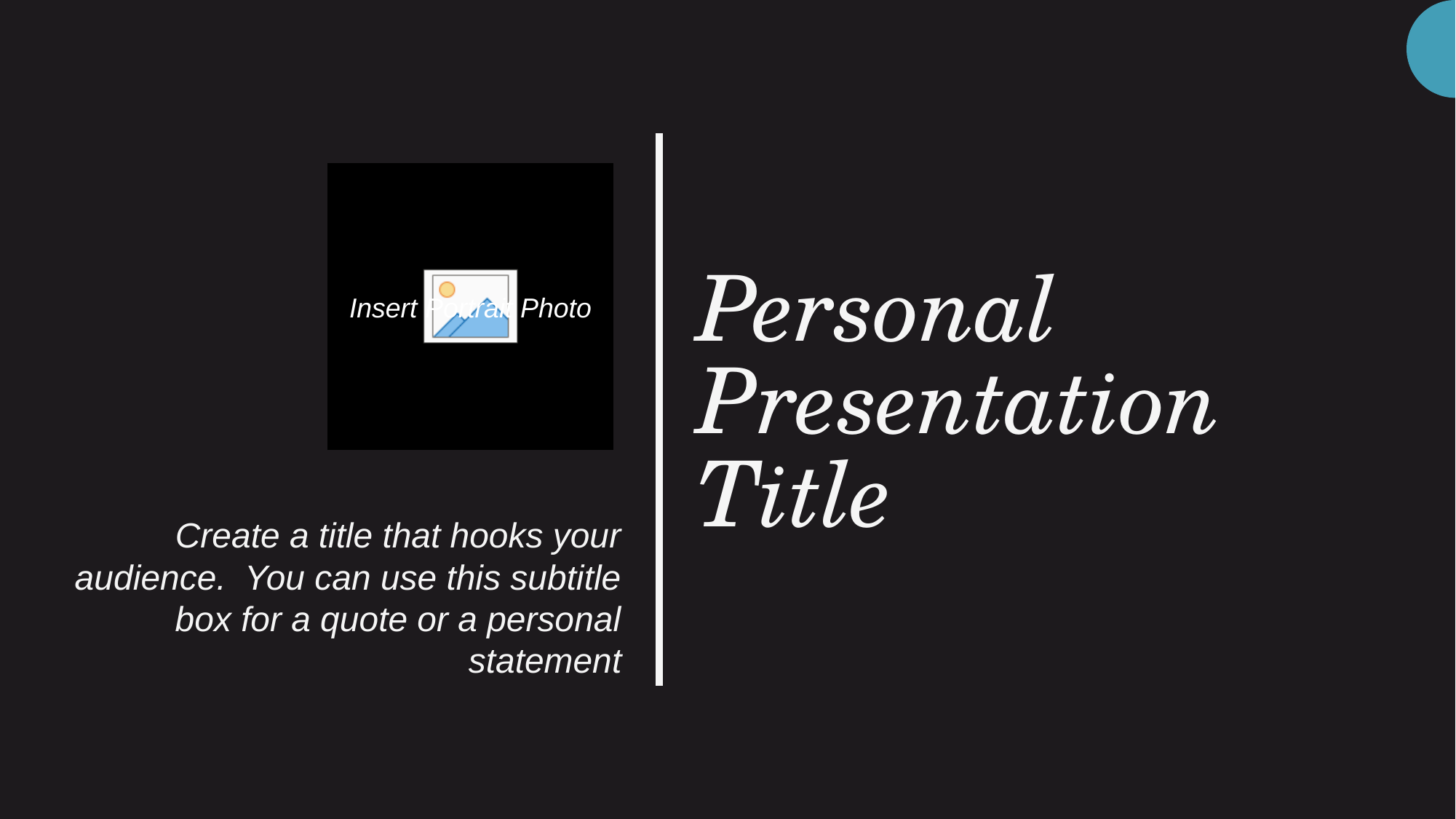

# Personal Presentation Title

Create a title that hooks your audience.  You can use this subtitle box for a quote or a personal statement